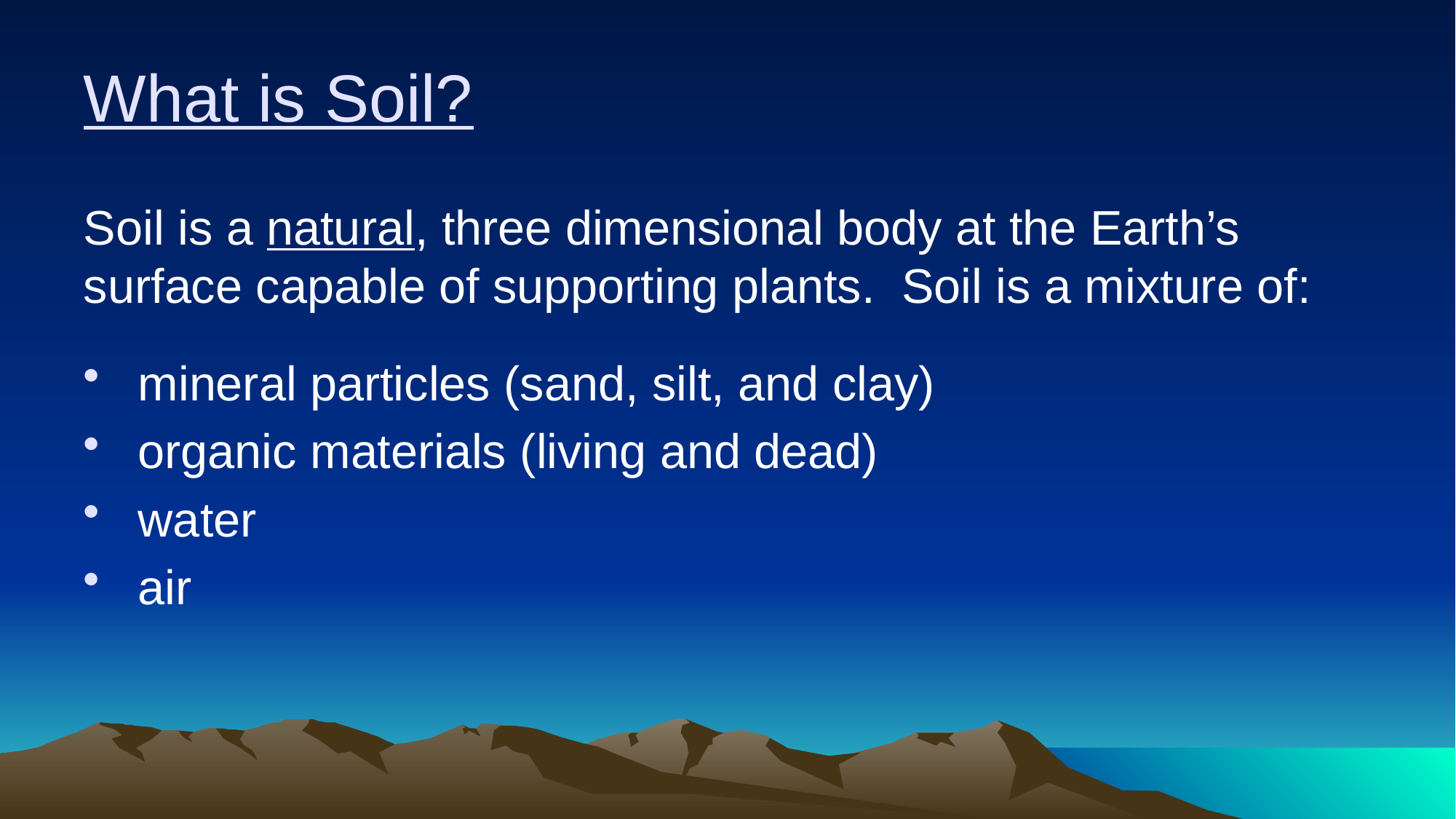

# What is Soil?
Soil is a natural, three dimensional body at the Earth’s surface capable of supporting plants.  Soil is a mixture of:

 mineral particles (sand, silt, and clay)
 organic materials (living and dead)
 water
 air